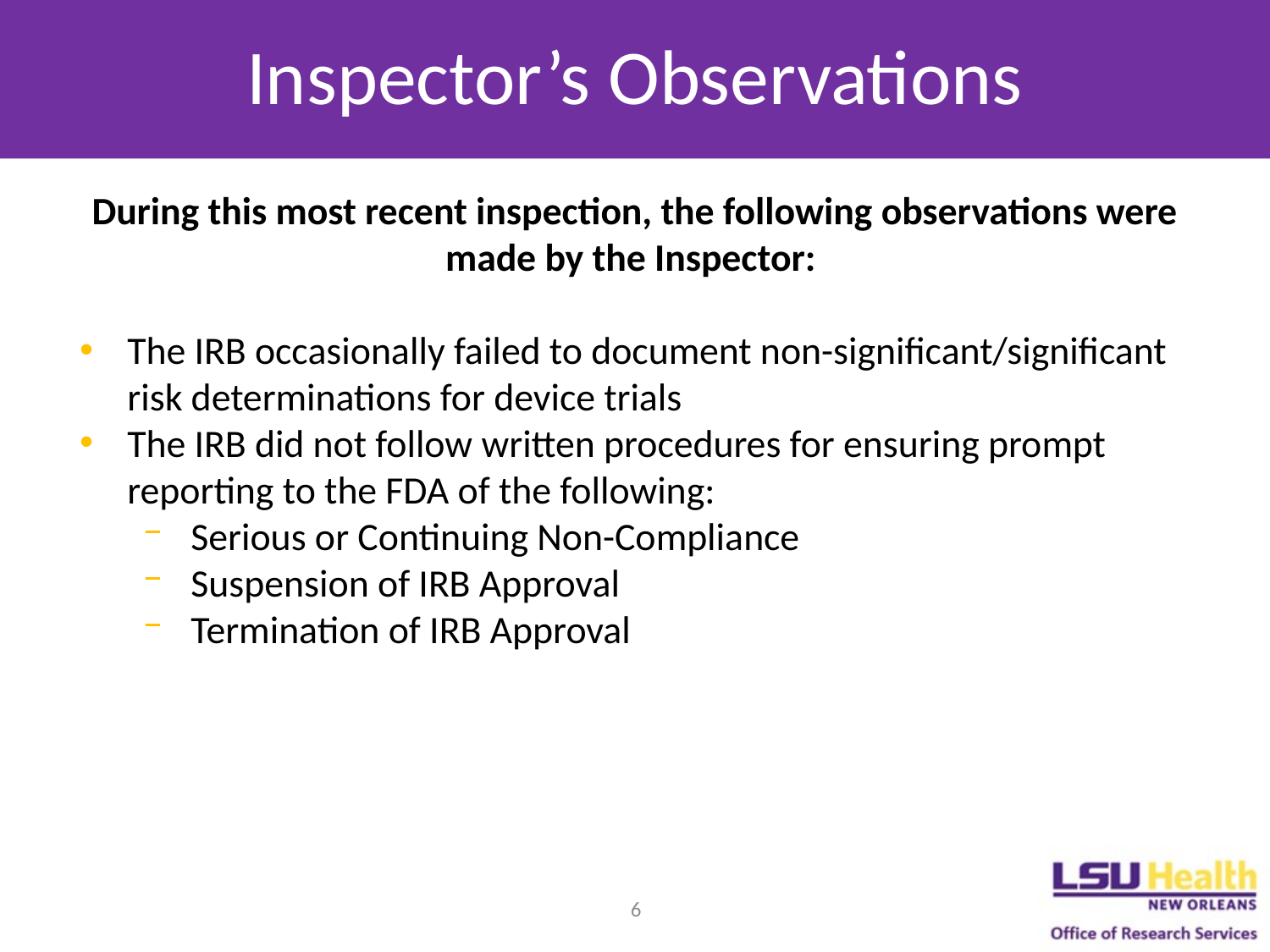

# Inspector’s Observations
During this most recent inspection, the following observations were made by the Inspector:

The IRB occasionally failed to document non-significant/significant risk determinations for device trials
The IRB did not follow written procedures for ensuring prompt reporting to the FDA of the following:
Serious or Continuing Non-Compliance
Suspension of IRB Approval
Termination of IRB Approval

6